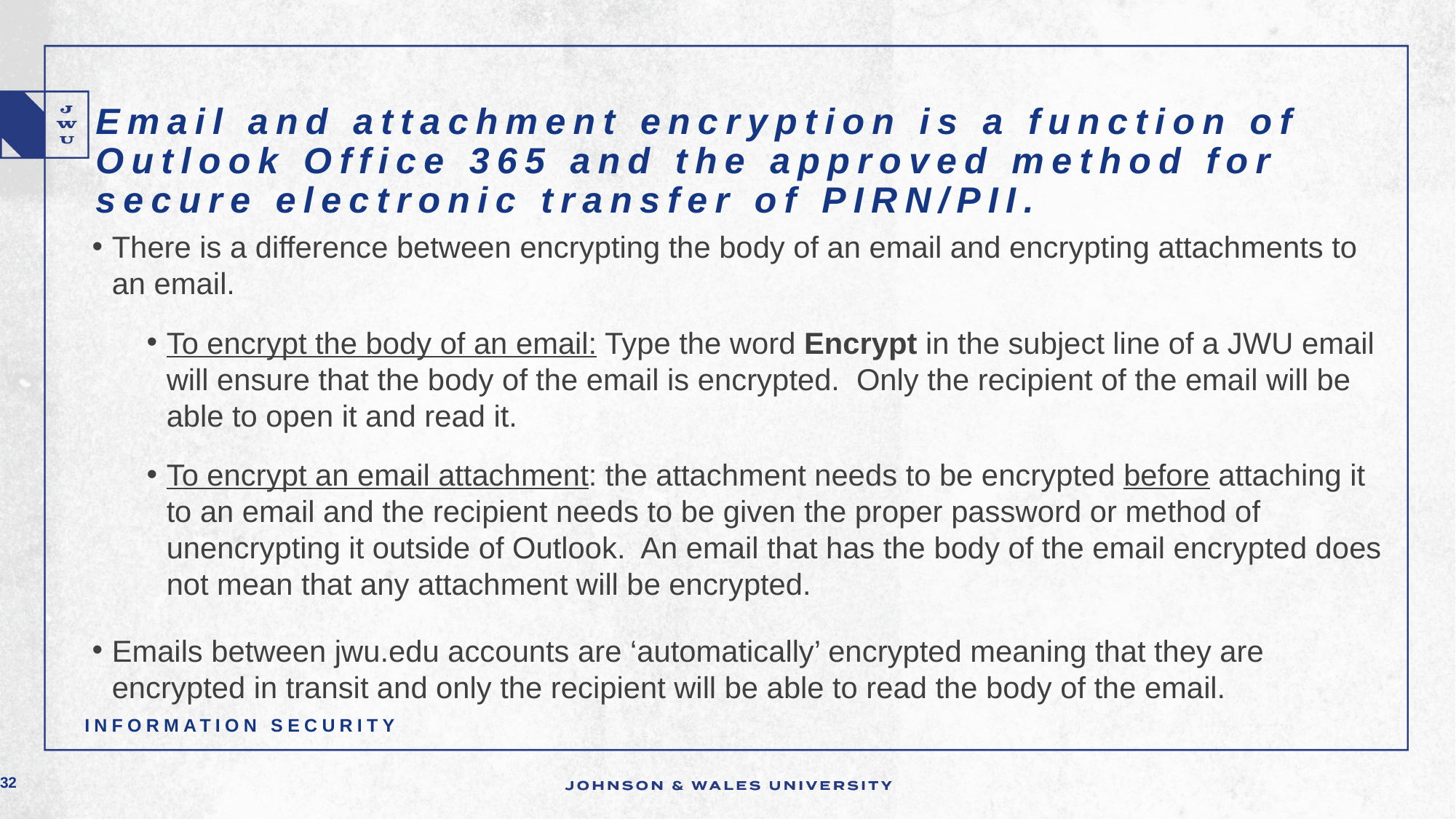

# Email and attachment encryption is a function of Outlook Office 365 and the approved method for secure electronic transfer of PIRN/PII.
There is a difference between encrypting the body of an email and encrypting attachments to an email.
To encrypt the body of an email: Type the word Encrypt in the subject line of a JWU email will ensure that the body of the email is encrypted.  Only the recipient of the email will be able to open it and read it.
To encrypt an email attachment: the attachment needs to be encrypted before attaching it to an email and the recipient needs to be given the proper password or method of unencrypting it outside of Outlook.  An email that has the body of the email encrypted does not mean that any attachment will be encrypted.
Emails between jwu.edu accounts are ‘automatically’ encrypted meaning that they are encrypted in transit and only the recipient will be able to read the body of the email.

Information Security
32